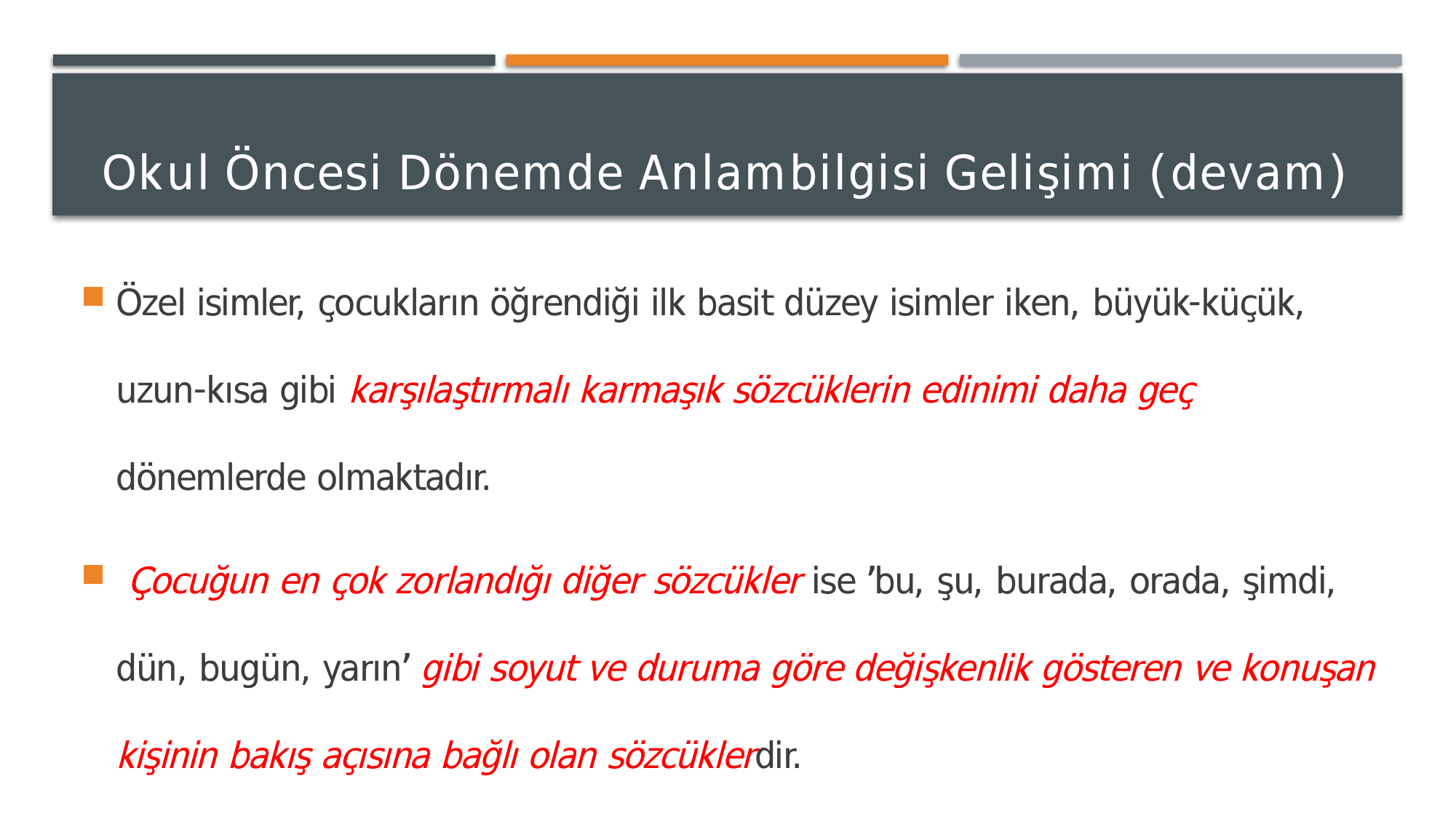

# Okul Öncesi Dönemde Anlambilgisi Gelişimi (devam)
Özel isimler, çocukların öğrendiği ilk basit düzey isimler iken, büyük-küçük, uzun-kısa gibi karşılaştırmalı karmaşık sözcüklerin edinimi daha geç dönemlerde olmaktadır.
 Çocuğun en çok zorlandığı diğer sözcükler ise ’bu, şu, burada, orada, şimdi, dün, bugün, yarın’ gibi soyut ve duruma göre değişkenlik gösteren ve konuşan kişinin bakış açısına bağlı olan sözcüklerdir.